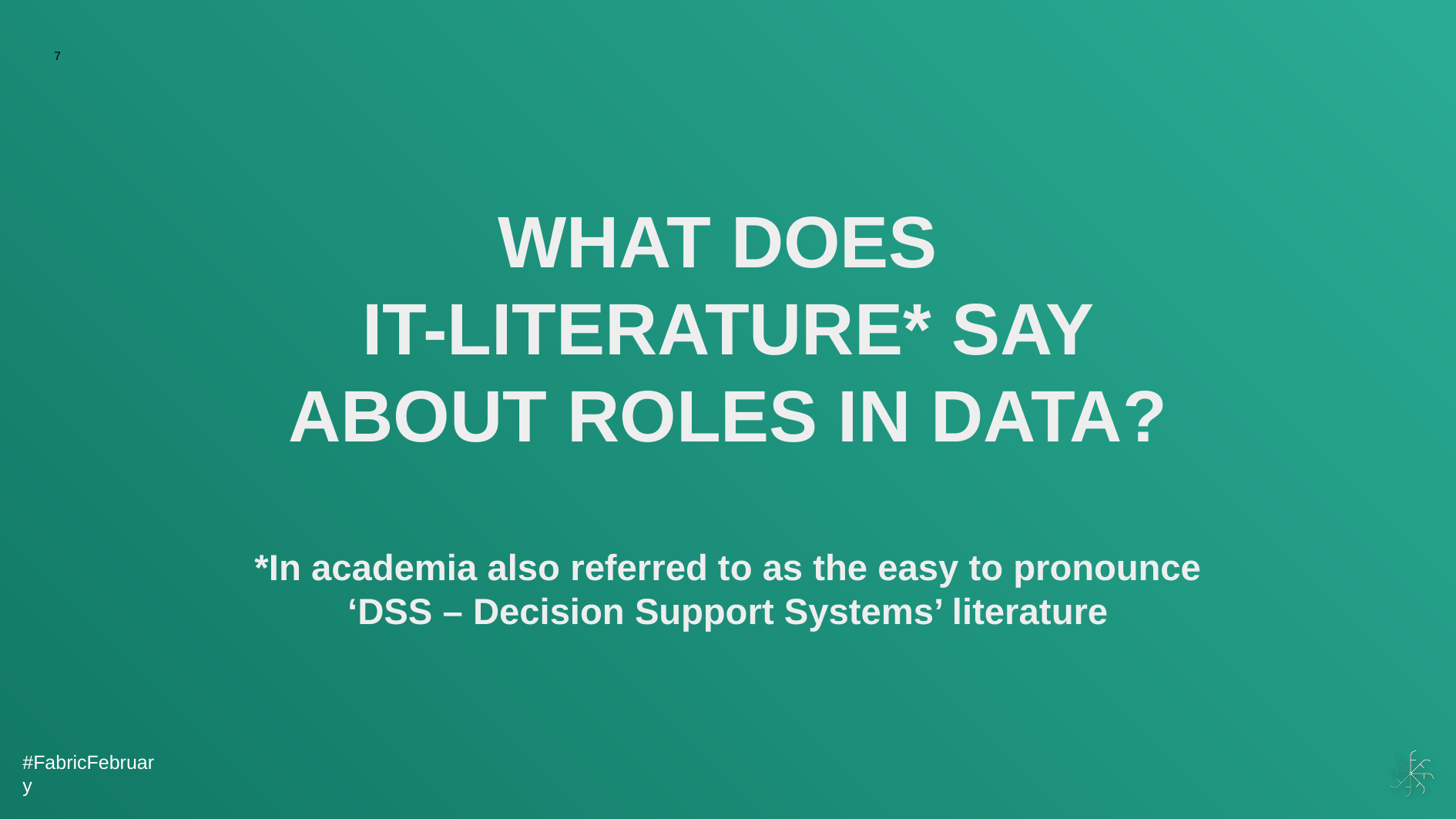

7
WHAT DOES
IT-LITERATURE* SAY ABOUT ROLES IN DATA?

*In academia also referred to as the easy to pronounce
‘DSS – Decision Support Systems’ literature